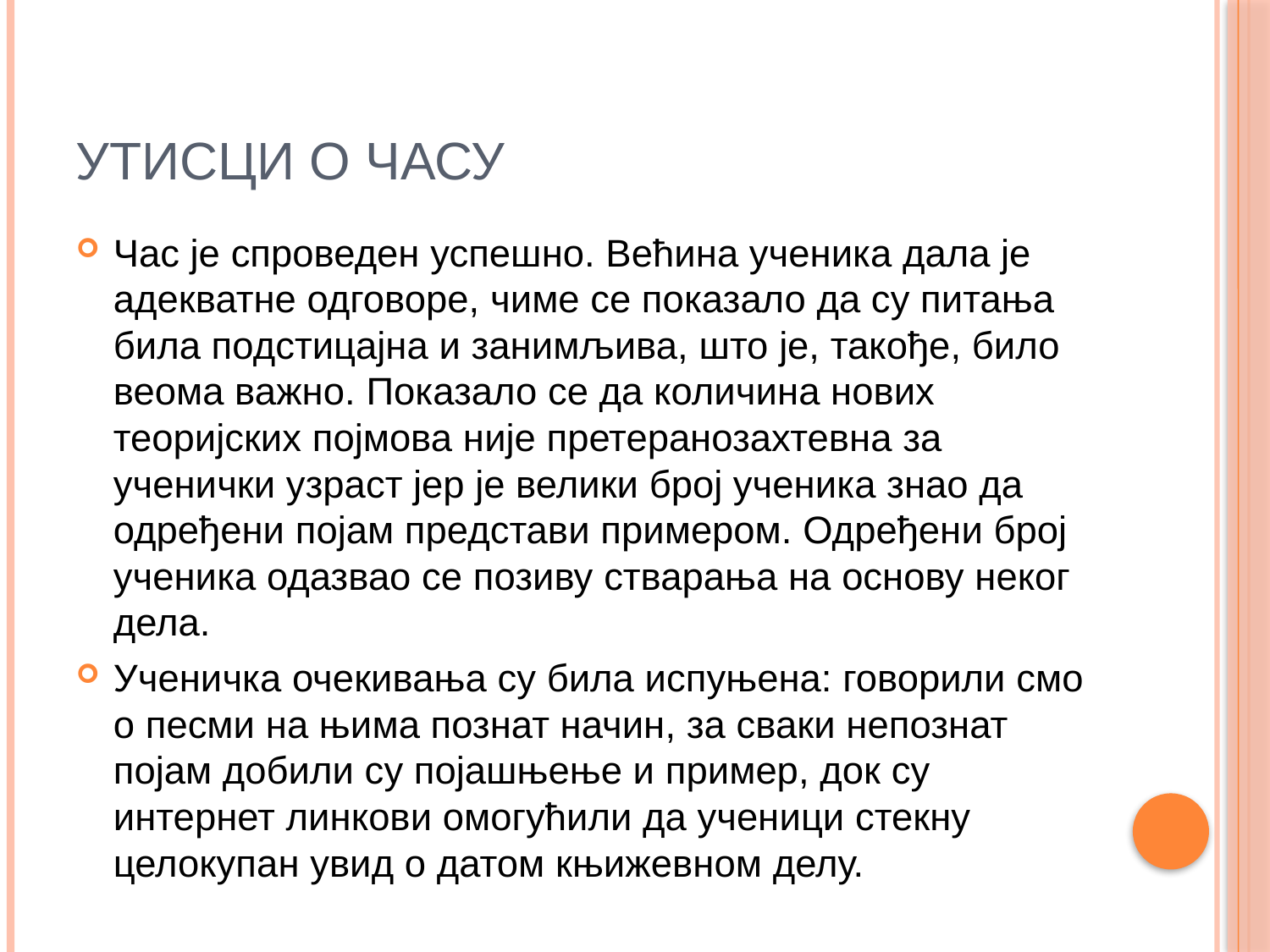

# Утисци о часу
Час је спроведен успешно. Већина ученика дала је адекватне одговоре, чиме се показало да су питања била подстицајна и занимљива, што је, такође, било веома важно. Показало се да количина нових теоријских појмова није претеранозахтевна за ученички узраст јер је велики број ученика знао да одређени појам представи примером. Одређени број ученика одазвао се позиву стварања на основу неког дела.
Ученичка очекивања су била испуњена: говорили смо о песми на њима познат начин, за сваки непознат појам добили су појашњење и пример, док су интернет линкови омогућили да ученици стекну целокупан увид о датом књижевном делу.